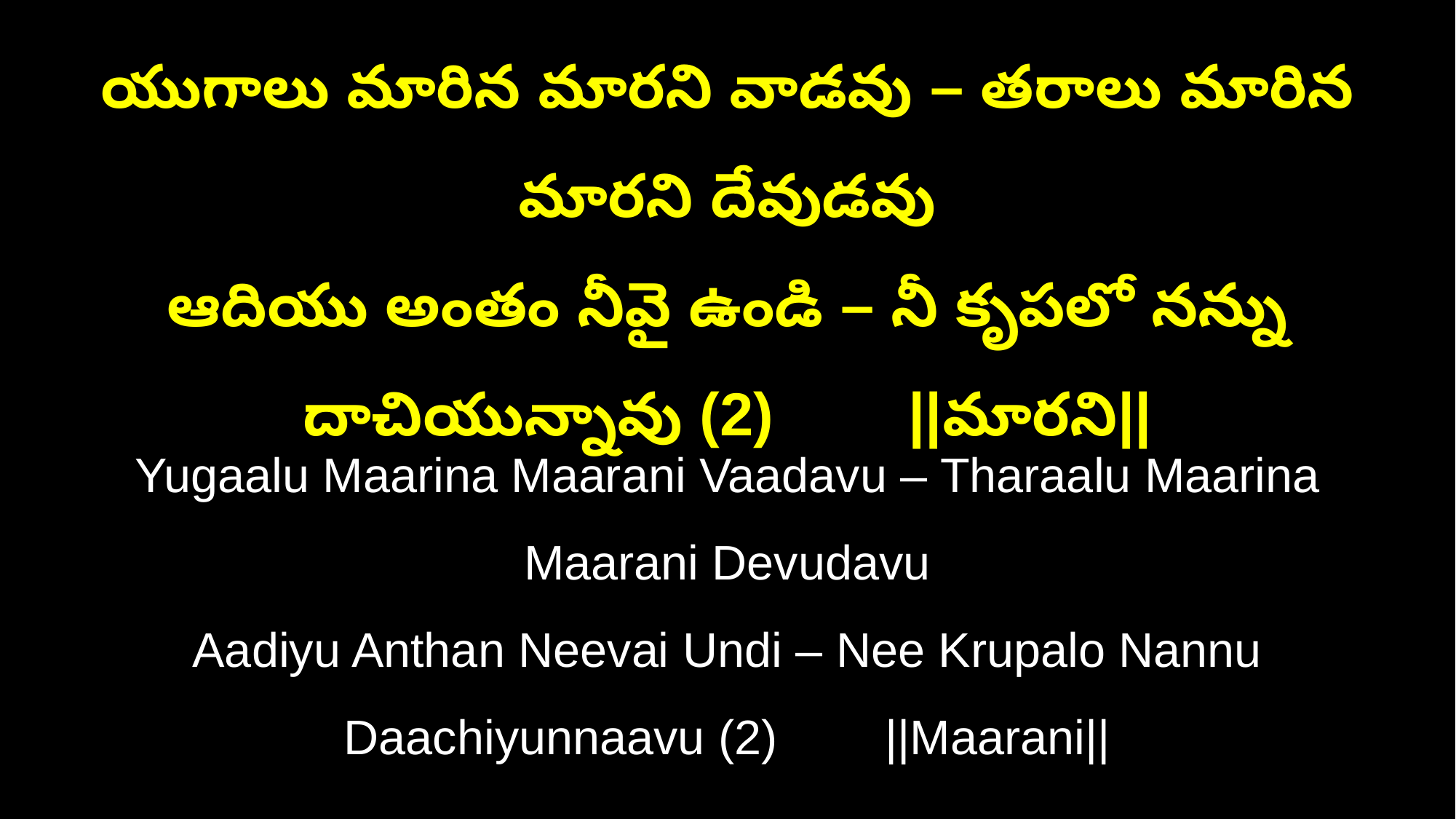

యుగాలు మారిన మారని వాడవు – తరాలు మారిన మారని దేవుడవు
ఆదియు అంతం నీవై ఉండి – నీ కృపలో నన్ను దాచియున్నావు (2)        ||మారని||
Yugaalu Maarina Maarani Vaadavu – Tharaalu Maarina Maarani Devudavu
Aadiyu Anthan Neevai Undi – Nee Krupalo Nannu Daachiyunnaavu (2)        ||Maarani||